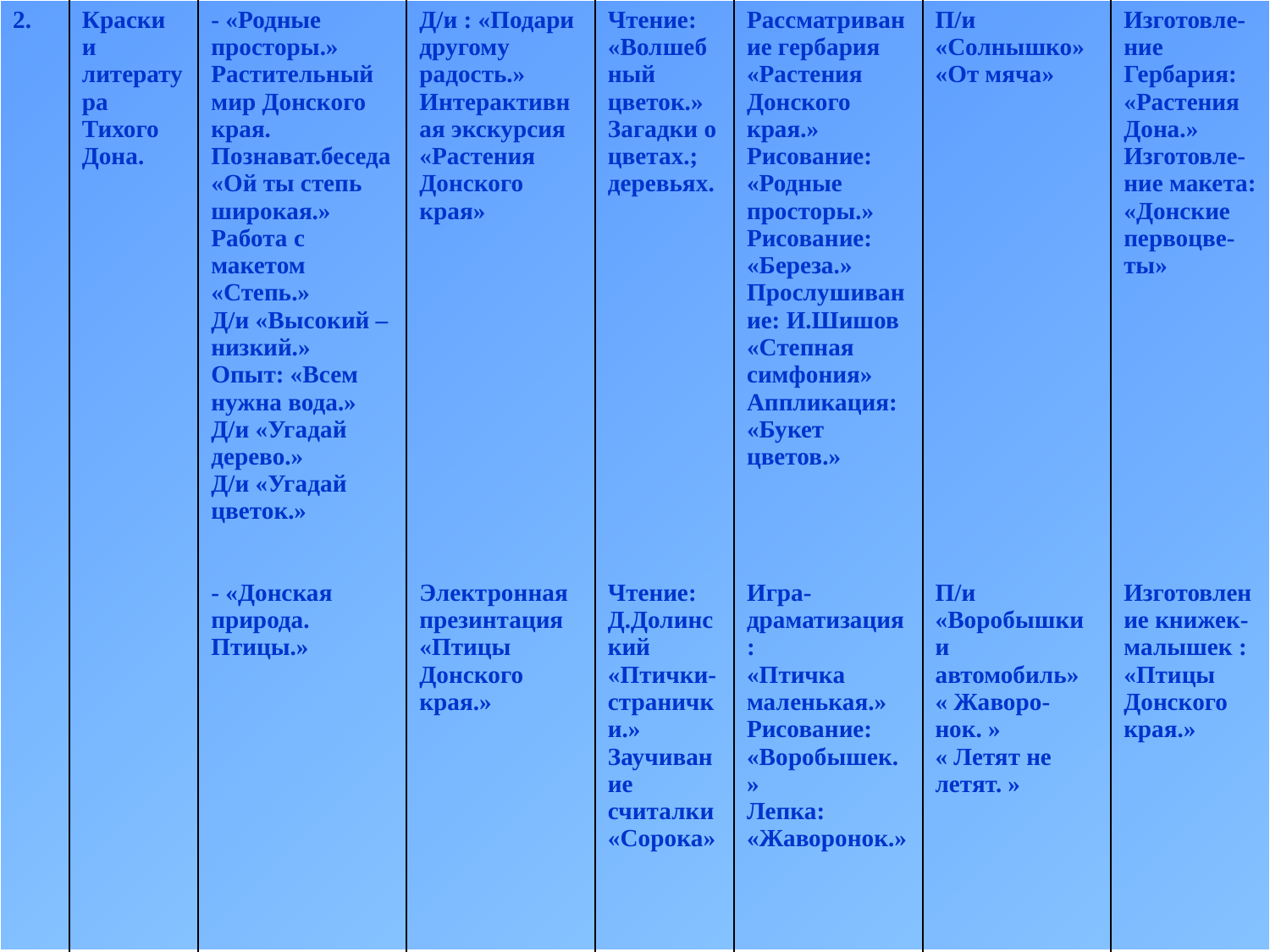

| 2. | Краски и литература Тихого Дона. | - «Родные просторы.» Растительный мир Донского края. Познават.беседа «Ой ты степь широкая.» Работа с макетом «Степь.» Д/и «Высокий – низкий.» Опыт: «Всем нужна вода.» Д/и «Угадай дерево.» Д/и «Угадай цветок.» - «Донская природа. Птицы.» | Д/и : «Подари другому радость.» Интерактивная экскурсия «Растения Донского края» Электронная презинтация «Птицы Донского края.» | Чтение: «Волшебный цветок.» Загадки о цветах.; деревьях. Чтение: Д.Долинский «Птички-странички.» Заучивание считалки «Сорока» | Рассматривание гербария «Растения Донского края.» Рисование: «Родные просторы.» Рисование: «Береза.» Прослушивание: И.Шишов «Степная симфония» Аппликация: «Букет цветов.» Игра-драматизация: «Птичка маленькая.» Рисование: «Воробышек.» Лепка: «Жаворонок.» | П/и «Солнышко» «От мяча» П/и «Воробышки и автомобиль» « Жаворо- нок. » « Летят не летят. » | Изготовле-ние Гербария: «Растения Дона.» Изготовле-ние макета: «Донские первоцве-ты» Изготовление книжек-малышек : «Птицы Донского края.» |
| --- | --- | --- | --- | --- | --- | --- | --- |